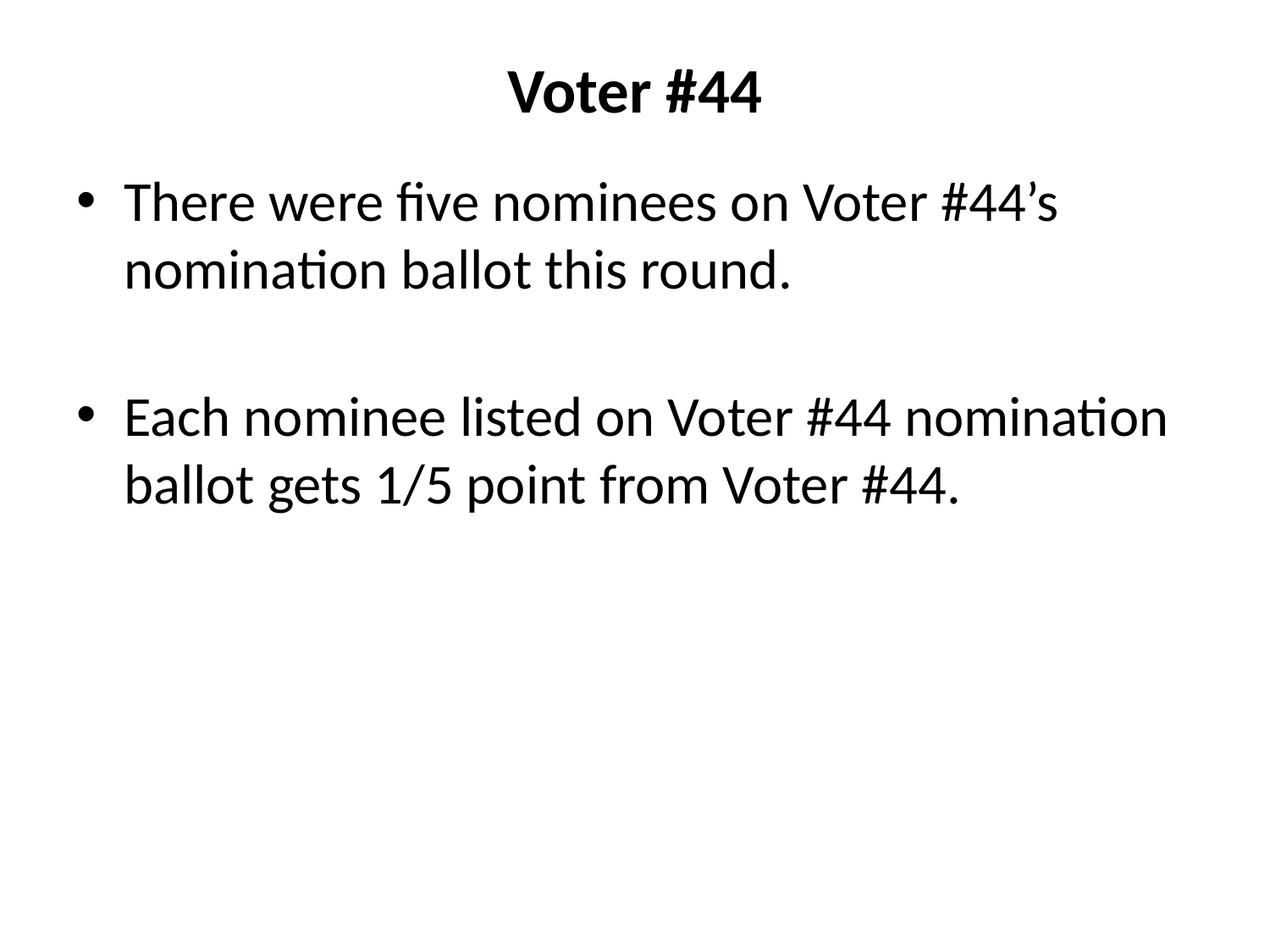

# Voter #44
There were five nominees on Voter #44’s nomination ballot this round.
Each nominee listed on Voter #44 nomination ballot gets 1/5 point from Voter #44.